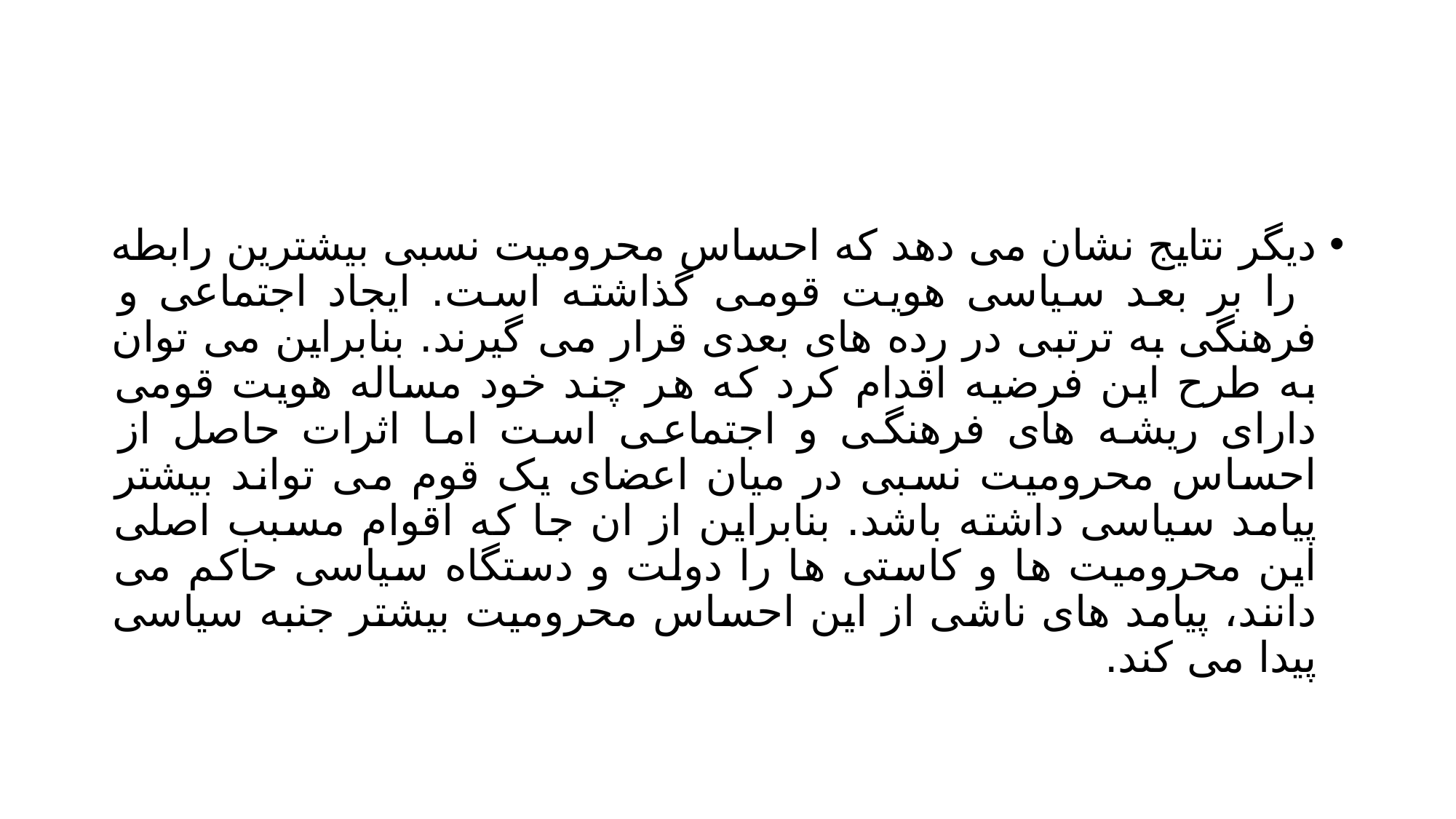

#
دیگر نتایج نشان می دهد که احساس محرومیت نسبی بیشترین رابطه  را بر بعد سیاسی هویت قومی گذاشته است. ایجاد اجتماعی و فرهنگی به ترتبی در رده های بعدی قرار می گیرند. بنابراین می توان به طرح این فرضیه اقدام کرد که هر چند خود مساله هویت قومی دارای ریشه های فرهنگی و اجتماعی است اما اثرات حاصل از احساس محرومیت نسبی در میان اعضای یک قوم می تواند بیشتر پیامد سیاسی داشته باشد. بنابراین از ان جا که اقوام مسبب اصلی این محرومیت ها و کاستی ها را دولت و دستگاه سیاسی حاکم می دانند، پیامد های ناشی از این احساس محرومیت بیشتر جنبه سیاسی پیدا می کند.